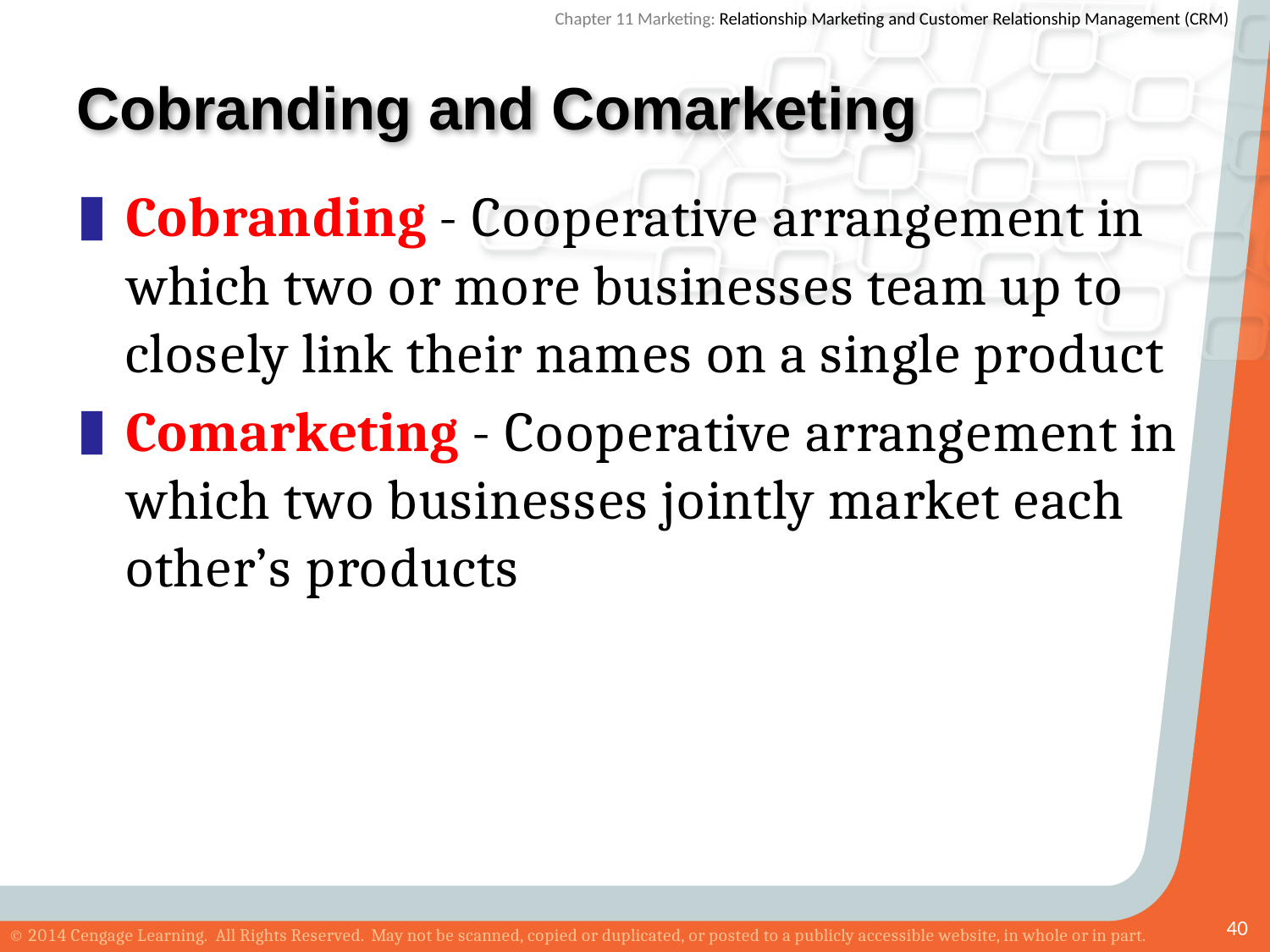

# Cobranding and Comarketing
Cobranding - Cooperative arrangement in which two or more businesses team up to closely link their names on a single product
Comarketing - Cooperative arrangement in which two businesses jointly market each other’s products

40